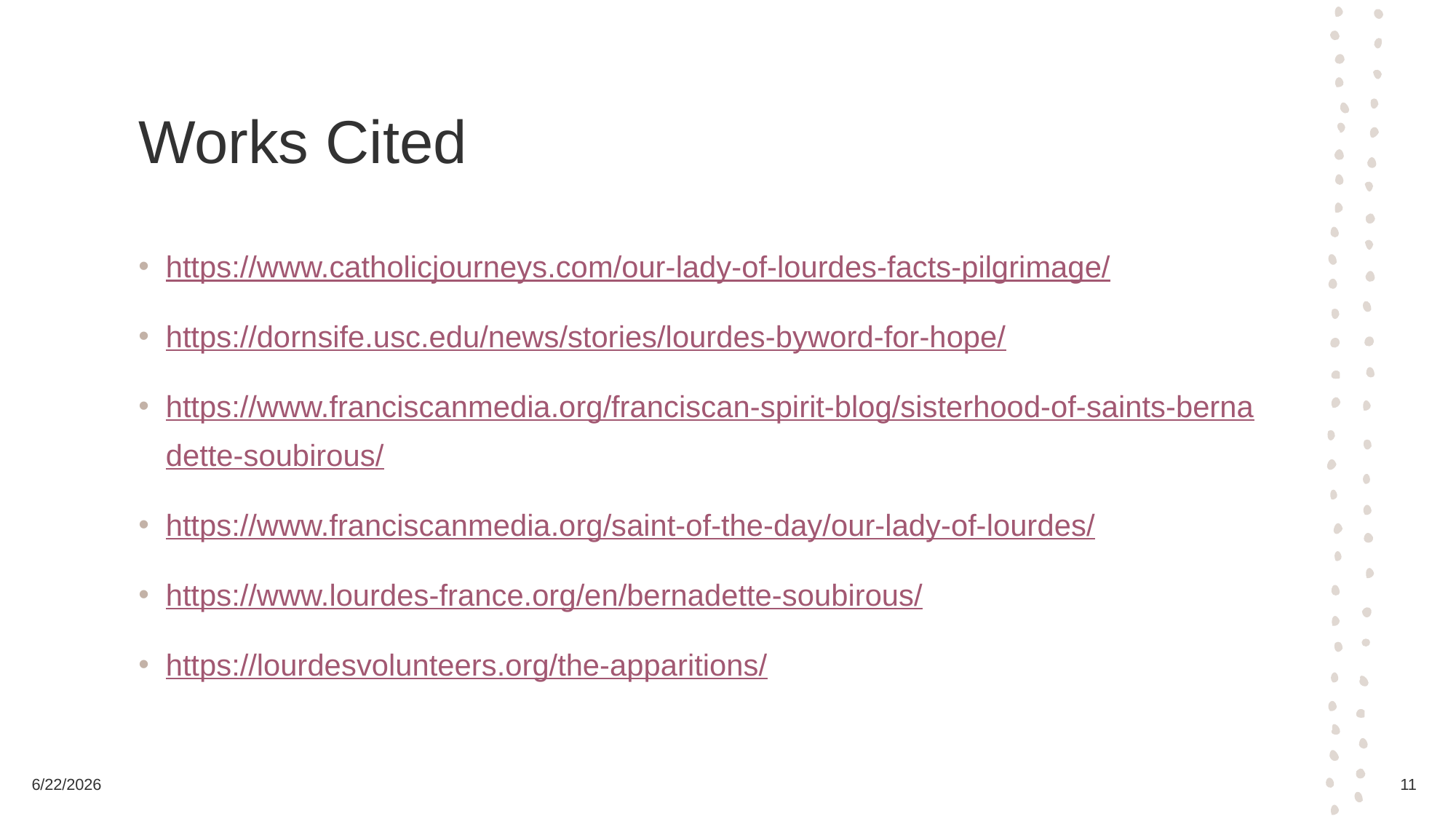

# Works Cited
https://www.catholicjourneys.com/our-lady-of-lourdes-facts-pilgrimage/
https://dornsife.usc.edu/news/stories/lourdes-byword-for-hope/
https://www.franciscanmedia.org/franciscan-spirit-blog/sisterhood-of-saints-bernadette-soubirous/
https://www.franciscanmedia.org/saint-of-the-day/our-lady-of-lourdes/
https://www.lourdes-france.org/en/bernadette-soubirous/
https://lourdesvolunteers.org/the-apparitions/

6/22/2026
11